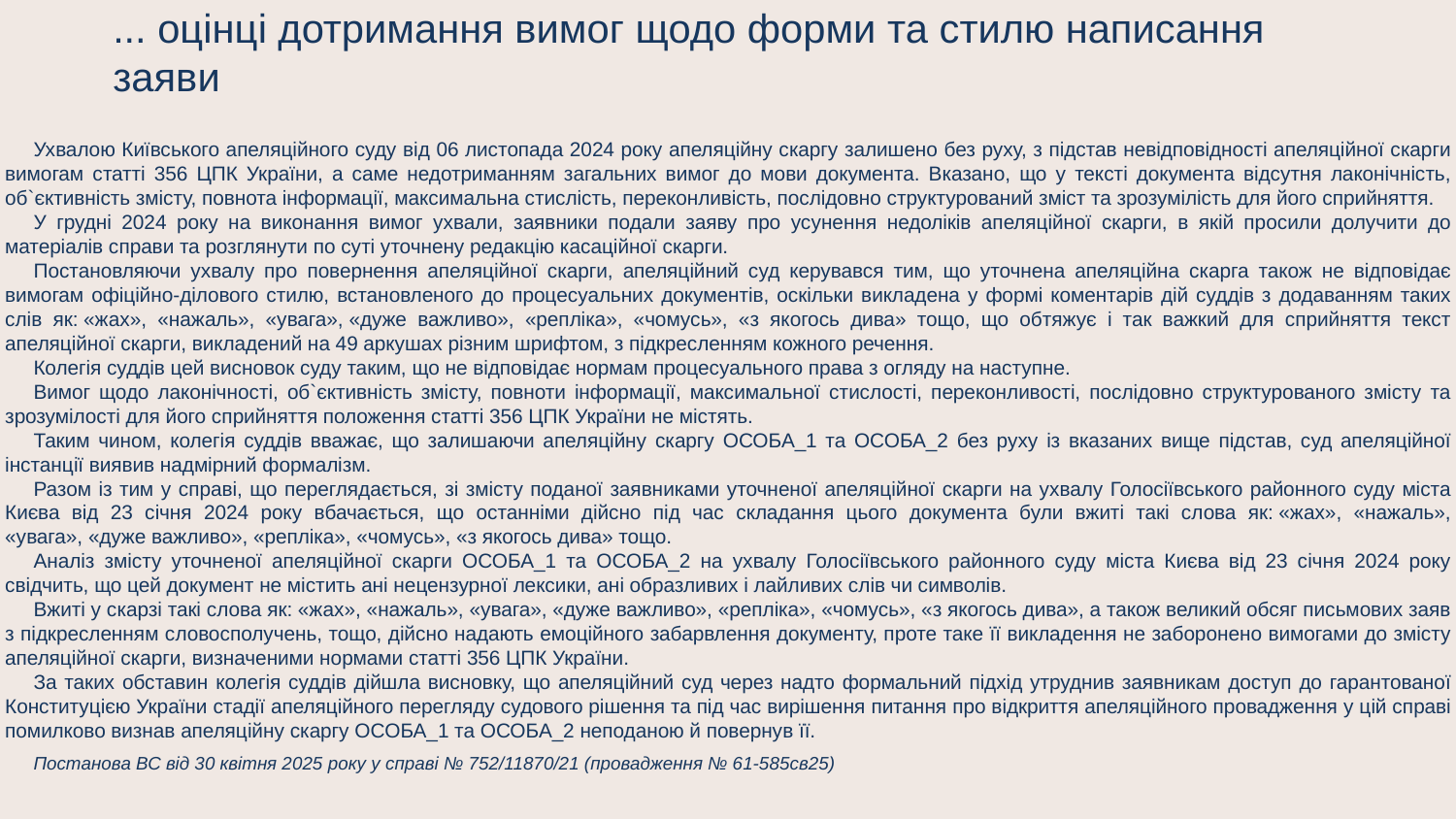

# ... оцінці дотримання вимог щодо форми та стилю написання заяви
Ухвалою Київського апеляційного суду від 06 листопада 2024 року апеляційну скаргу залишено без руху, з підстав невідповідності апеляційної скарги вимогам статті 356 ЦПК України, а саме недотриманням загальних вимог до мови документа. Вказано, що у тексті документа відсутня лаконічність, об`єктивність змісту, повнота інформації, максимальна стислість, переконливість, послідовно структурований зміст та зрозумілість для його сприйняття.
У грудні 2024 року на виконання вимог ухвали, заявники подали заяву про усунення недоліків апеляційної скарги, в якій просили долучити до матеріалів справи та розглянути по суті уточнену редакцію касаційної скарги.
Постановляючи ухвалу про повернення апеляційної скарги, апеляційний суд керувався тим, що уточнена апеляційна скарга також не відповідає вимогам офіційно-ділового стилю, встановленого до процесуальних документів, оскільки викладена у формі коментарів дій суддів з додаванням таких слів як: «жах», «нажаль», «увага», «дуже важливо», «репліка», «чомусь», «з якогось дива» тощо, що обтяжує і так важкий для сприйняття текст апеляційної скарги, викладений на 49 аркушах різним шрифтом, з підкресленням кожного речення.
Колегія суддів цей висновок суду таким, що не відповідає нормам процесуального права з огляду на наступне.
Вимог щодо лаконічності, об`єктивність змісту, повноти інформації, максимальної стислості, переконливості, послідовно структурованого змісту та зрозумілості для його сприйняття положення статті 356 ЦПК України не містять.
Таким чином, колегія суддів вважає, що залишаючи апеляційну скаргу ОСОБА_1 та ОСОБА_2 без руху із вказаних вище підстав, суд апеляційної інстанції виявив надмірний формалізм.
Разом із тим у справі, що переглядається, зі змісту поданої заявниками уточненої апеляційної скарги на ухвалу Голосіївського районного суду міста Києва від 23 січня 2024 року вбачається, що останніми дійсно під час складання цього документа були вжиті такі слова як: «жах», «нажаль», «увага», «дуже важливо», «репліка», «чомусь», «з якогось дива» тощо.
Аналіз змісту уточненої апеляційної скарги ОСОБА_1 та ОСОБА_2 на ухвалу Голосіївського районного суду міста Києва від 23 січня 2024 року свідчить, що цей документ не містить ані нецензурної лексики, ані образливих і лайливих слів чи символів.
Вжиті у скарзі такі слова як: «жах», «нажаль», «увага», «дуже важливо», «репліка», «чомусь», «з якогось дива», а також великий обсяг письмових заяв з підкресленням словосполучень, тощо, дійсно надають емоційного забарвлення документу, проте таке її викладення не заборонено вимогами до змісту апеляційної скарги, визначеними нормами статті 356 ЦПК України.
За таких обставин колегія суддів дійшла висновку, що апеляційний суд через надто формальний підхід утруднив заявникам доступ до гарантованої Конституцією України стадії апеляційного перегляду судового рішення та під час вирішення питання про відкриття апеляційного провадження у цій справі помилково визнав апеляційну скаргу ОСОБА_1 та ОСОБА_2 неподаною й повернув її.
Постанова ВС від 30 квітня 2025 року у справі № 752/11870/21 (провадження № 61-585св25)